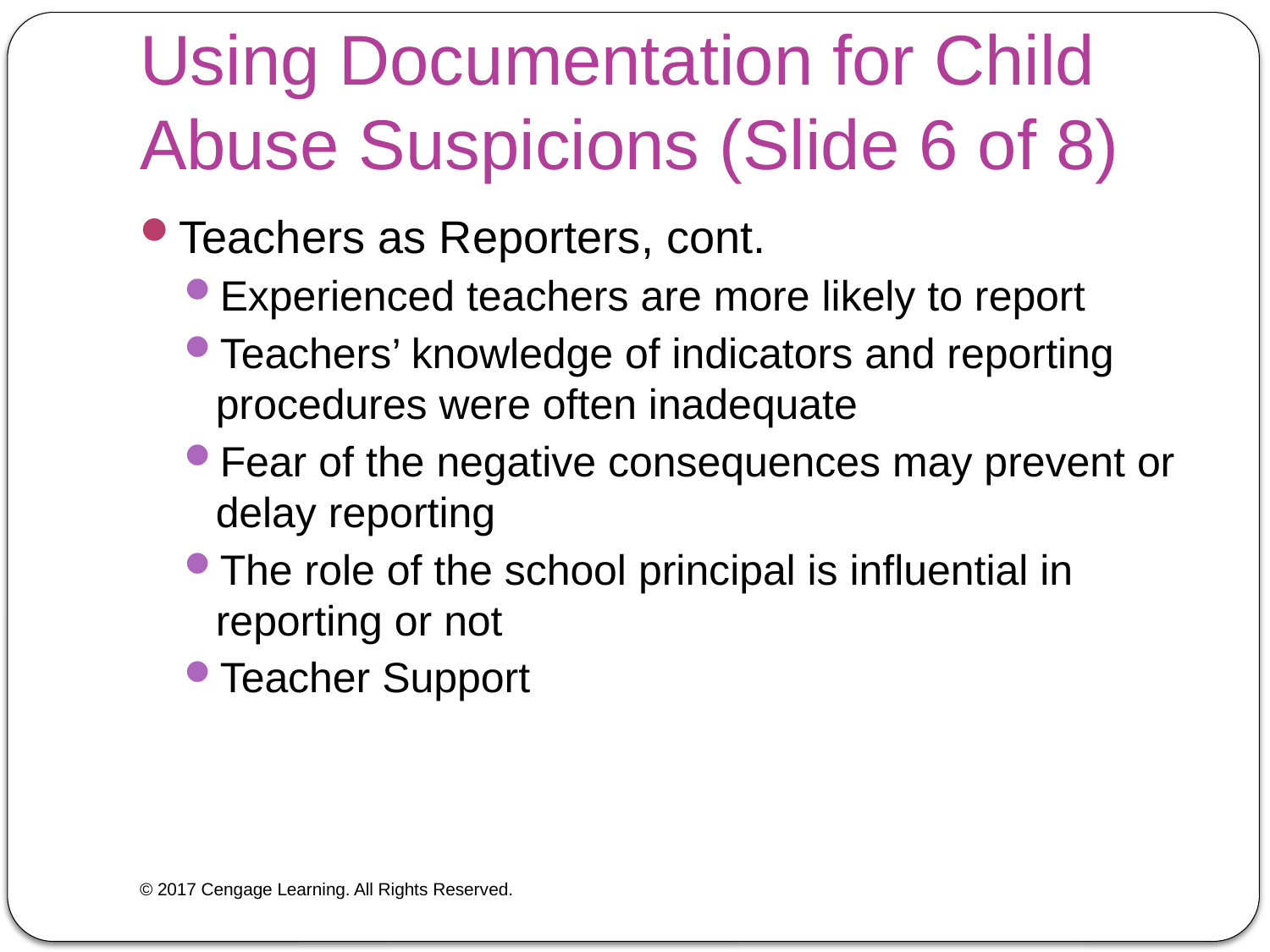

# Using Documentation for Child Abuse Suspicions (Slide 6 of 8)
Teachers as Reporters, cont.
Experienced teachers are more likely to report
Teachers’ knowledge of indicators and reporting procedures were often inadequate
Fear of the negative consequences may prevent or delay reporting
The role of the school principal is influential in reporting or not
Teacher Support

© 2017 Cengage Learning. All Rights Reserved.